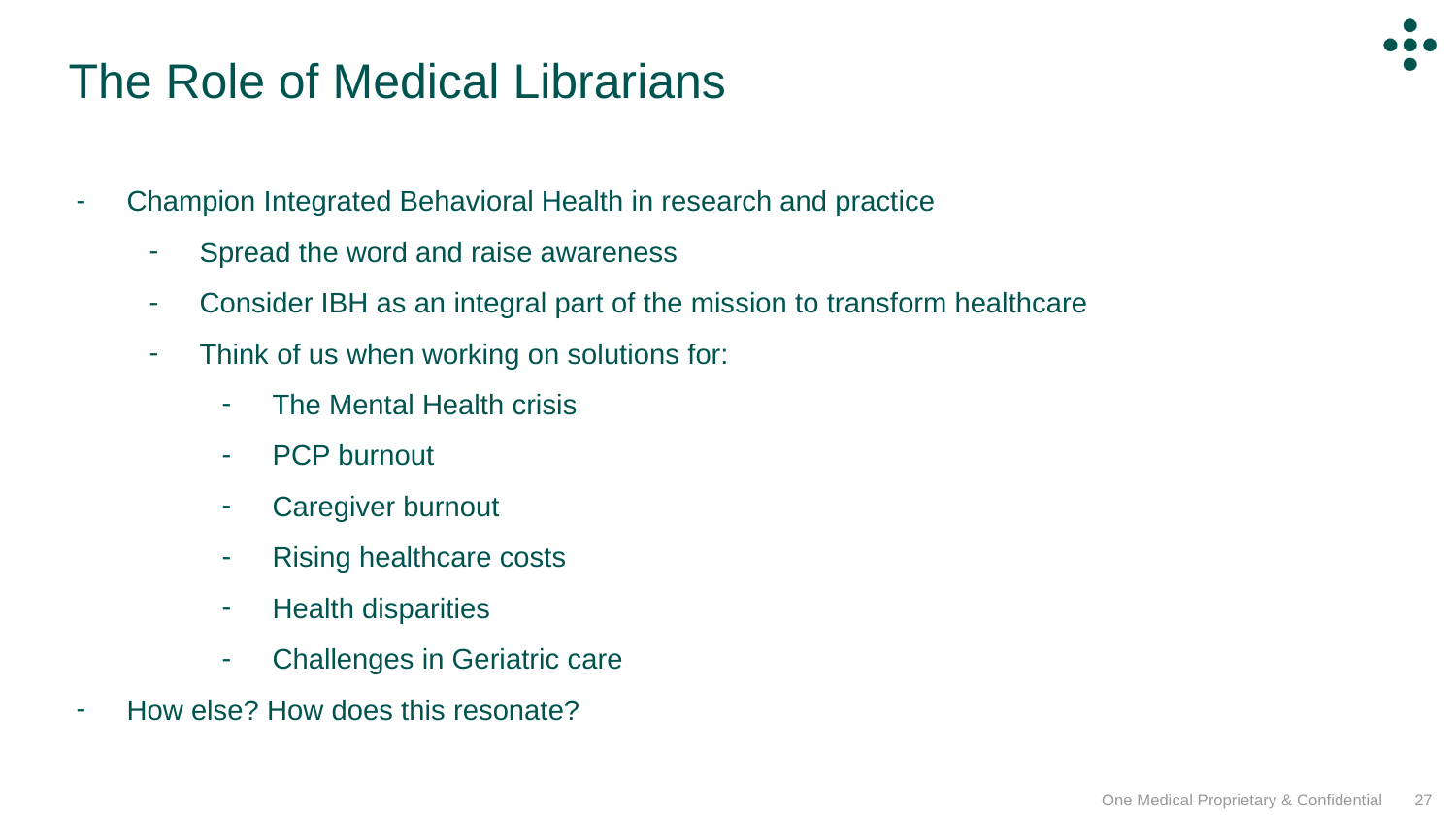

The Role of Medical Librarians
Champion Integrated Behavioral Health in research and practice
Spread the word and raise awareness
Consider IBH as an integral part of the mission to transform healthcare
Think of us when working on solutions for:
The Mental Health crisis
PCP burnout
Caregiver burnout
Rising healthcare costs
Health disparities
Challenges in Geriatric care
How else? How does this resonate?